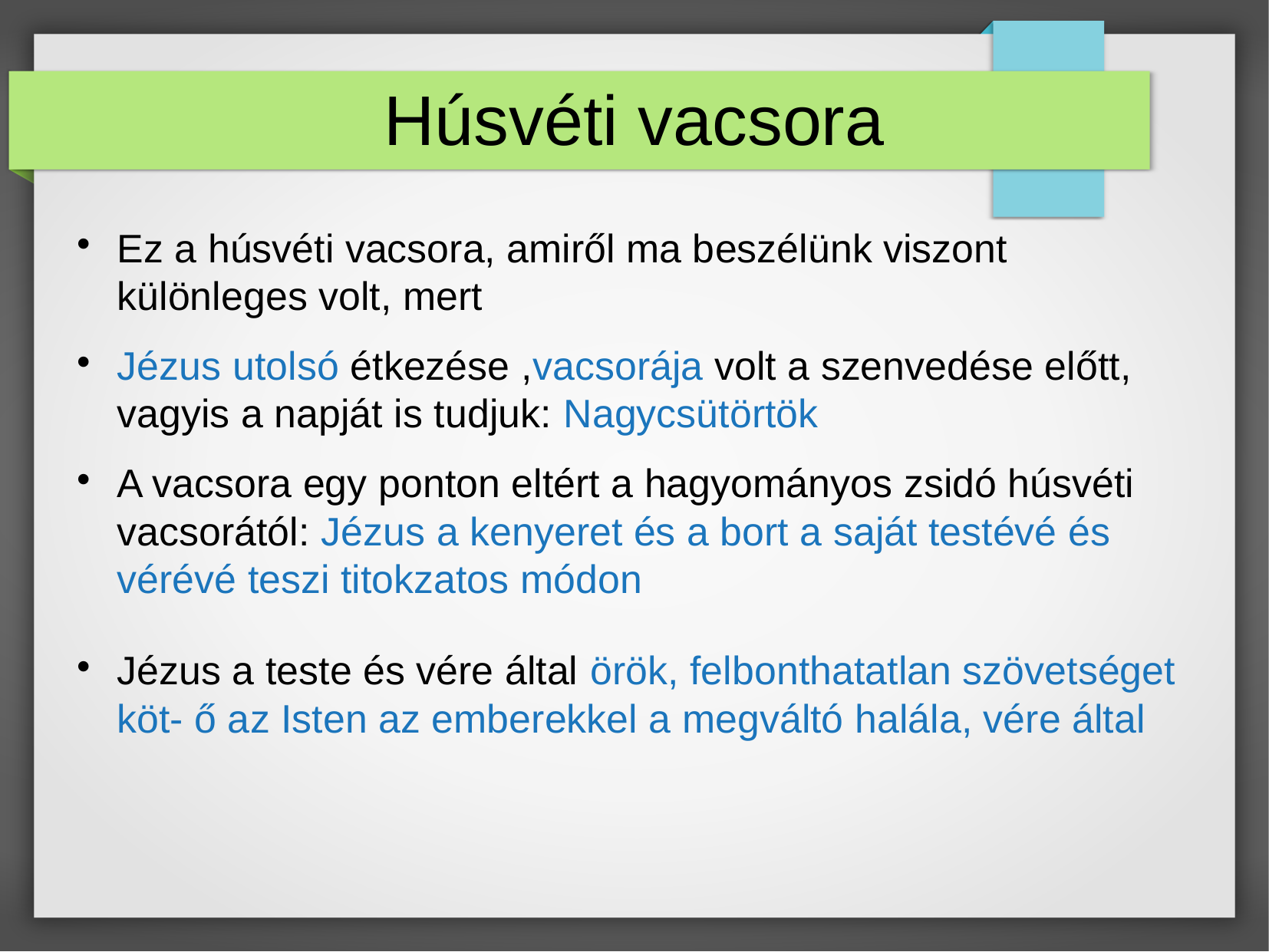

Húsvéti vacsora
Ez a húsvéti vacsora, amiről ma beszélünk viszont különleges volt, mert
Jézus utolsó étkezése ,vacsorája volt a szenvedése előtt, vagyis a napját is tudjuk: Nagycsütörtök
A vacsora egy ponton eltért a hagyományos zsidó húsvéti vacsorától: Jézus a kenyeret és a bort a saját testévé és vérévé teszi titokzatos módon
Jézus a teste és vére által örök, felbonthatatlan szövetséget köt- ő az Isten az emberekkel a megváltó halála, vére által